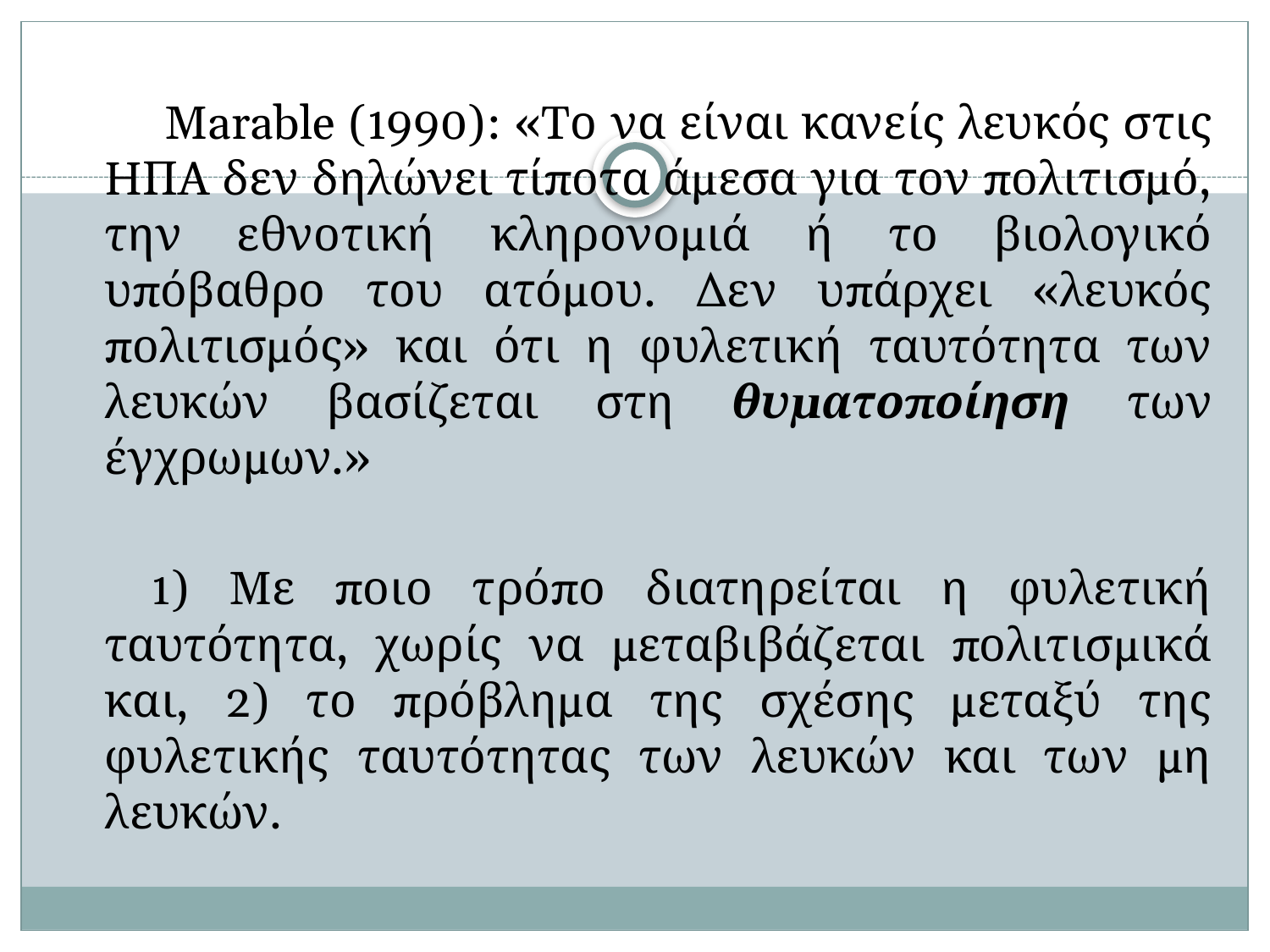

Marable (1990): «Το να είναι κανείς λευκός στις ΗΠΑ δεν δηλώνει τίποτα άμεσα για τον πολιτισμό, την εθνοτική κληρονομιά ή το βιολογικό υπόβαθρο του ατόμου. Δεν υπάρχει «λευκός πολιτισμός» και ότι η φυλετική ταυτότητα των λευκών βασίζεται στη θυματοποίηση των έγχρωμων.»

1) Με ποιο τρόπο διατηρείται η φυλετική ταυτότητα, χωρίς να μεταβιβάζεται πολιτισμικά και, 2) το πρόβλημα της σχέσης μεταξύ της φυλετικής ταυτότητας των λευκών και των μη λευκών.